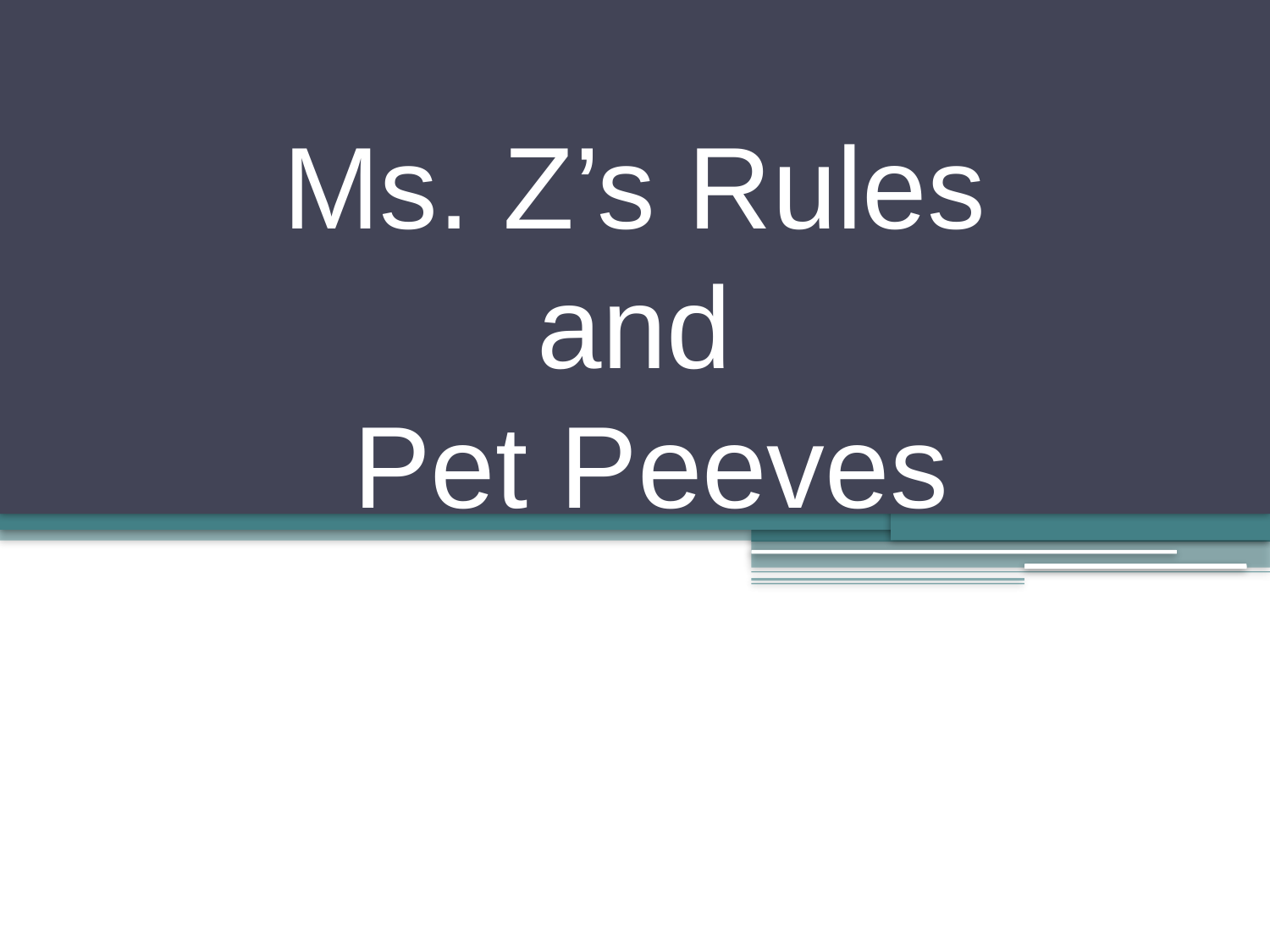

# Ms. Z’s Rules and Pet Peeves